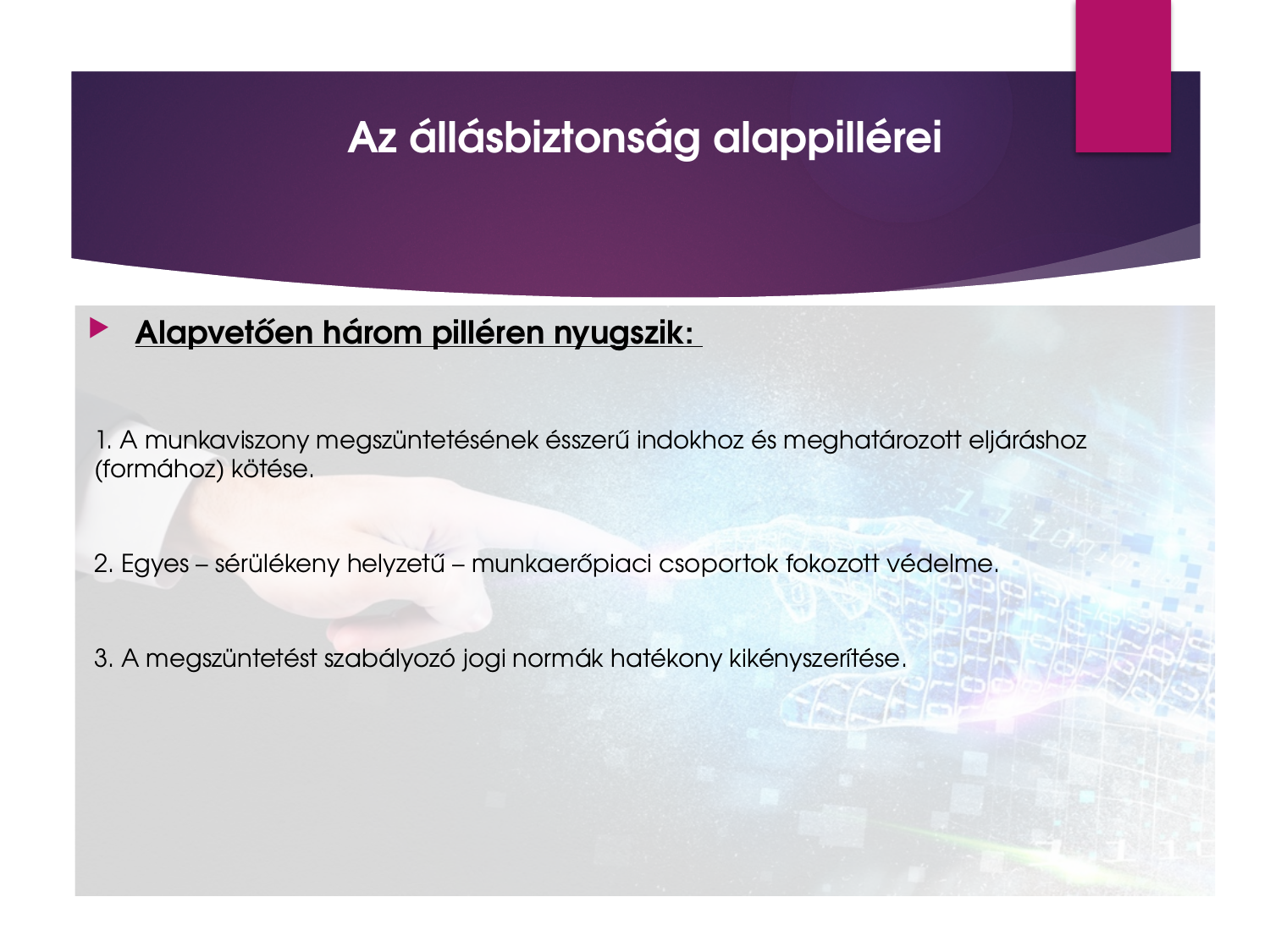

Az állásbiztonság alappillérei

Alapvetően három pilléren nyugszik:

1. A munkaviszony megszüntetésének ésszerű indokhoz és meghatározott eljáráshoz (formához) kötése.

2. Egyes – sérülékeny helyzetű – munkaerőpiaci csoportok fokozott védelme.

3. A megszüntetést szabályozó jogi normák hatékony kikényszerítése.